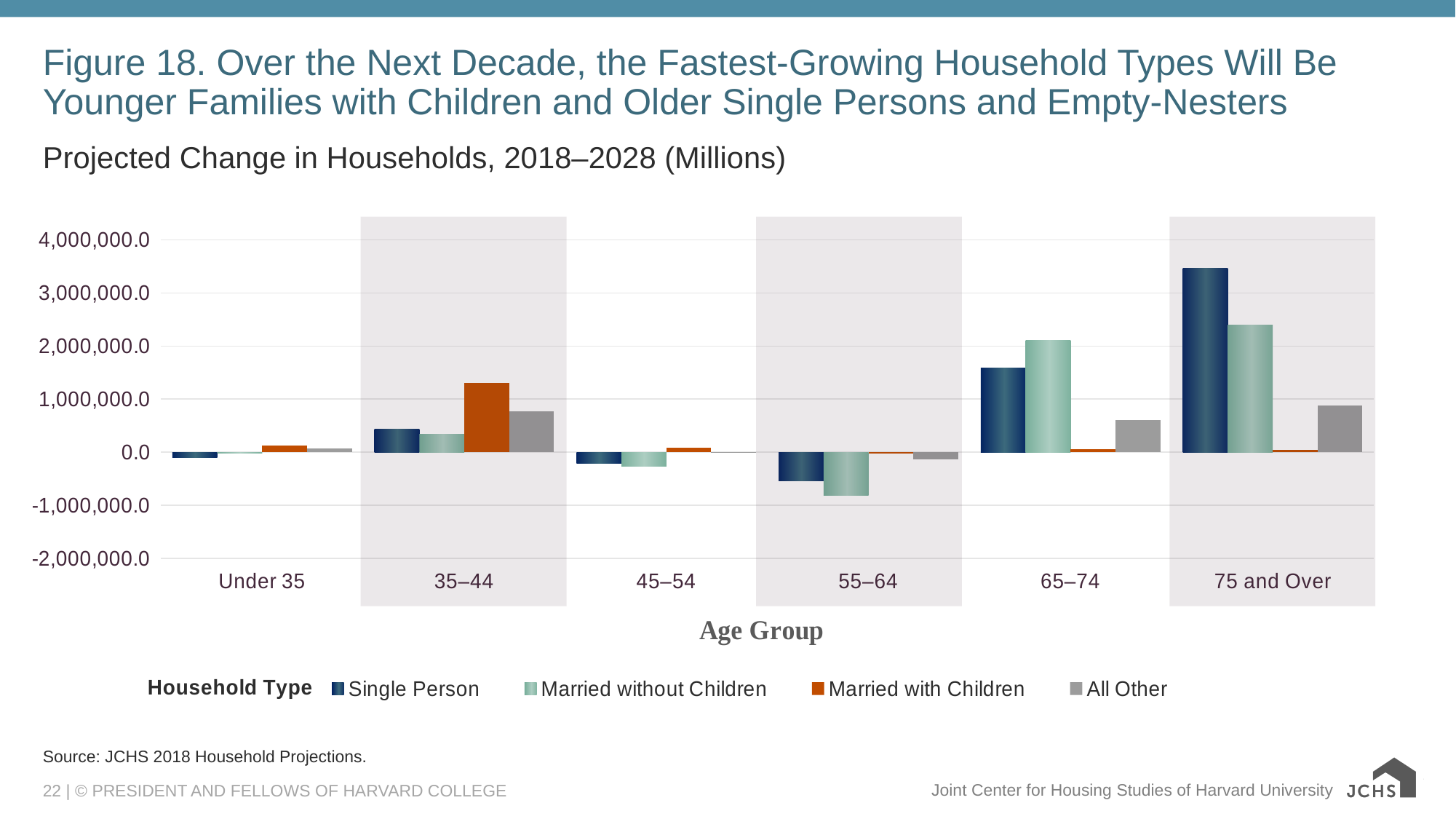

# Figure 18. Over the Next Decade, the Fastest-Growing Household Types Will Be Younger Families with Children and Older Single Persons and Empty-Nesters
Projected Change in Households, 2018–2028 (Millions)

### Chart

| Category | Single Person | Married without Children | Married with Children | All Other |
|---|---|---|---|---|
| Under 35 | -97847.96 | -19918.72 | 127308.70000000001 | 75460.79999999999 |
| 35–44 | 440990.6 | 341876.9 | 1305265.4 | 766807.1 |
| 45–54 | -203543.09 | -258933.39 | 78961.9 | -17564.899999999994 |
| 55–64 | -539085.0 | -806860.0 | -27176.120000000003 | -139947.952 |
| 65–74 | 1583903.6 | 2108585.9 | 63151.29 | 605656.7 |
| 75 and Over | 3459093.0 | 2398725.0 | 46763.380000000005 | 882762.8 |
Source: JCHS 2018 Household Projections.